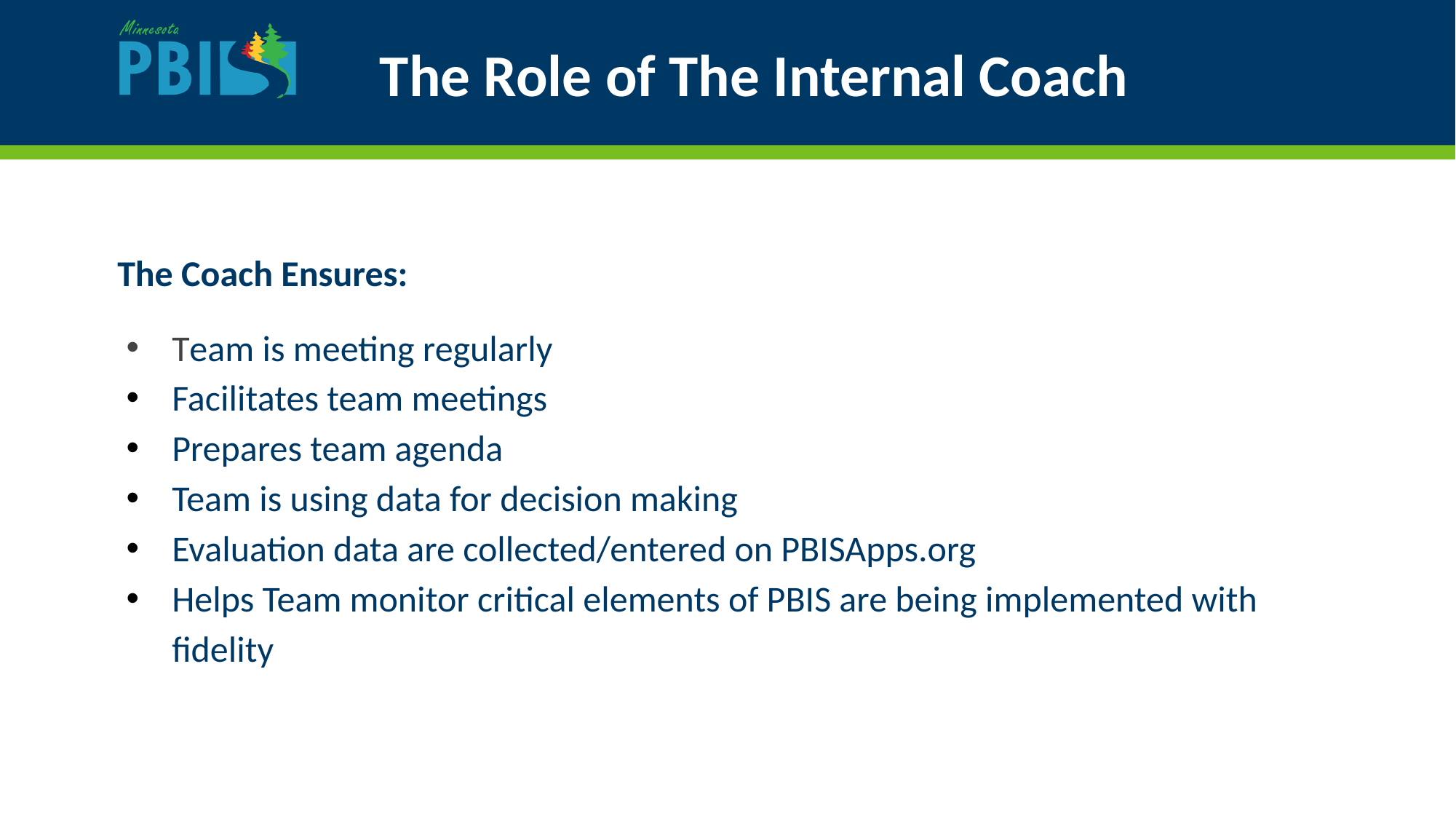

# The Role of The Internal Coach
The Coach Ensures:
Team is meeting regularly
Facilitates team meetings
Prepares team agenda
Team is using data for decision making
Evaluation data are collected/entered on PBISApps.org
Helps Team monitor critical elements of PBIS are being implemented with fidelity